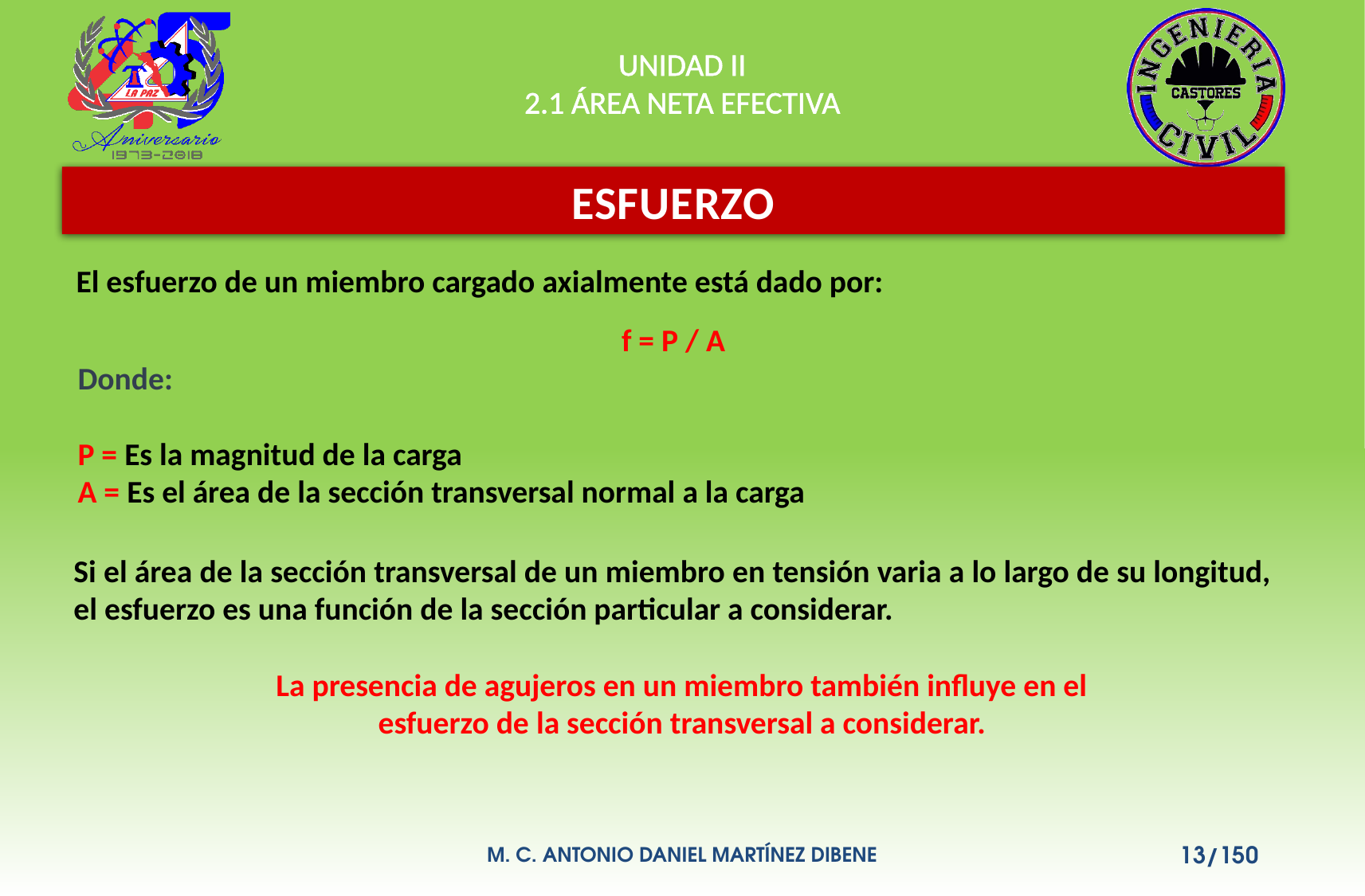

UNIDAD II
2.1 ÁREA NETA EFECTIVA
ESFUERZO
El esfuerzo de un miembro cargado axialmente está dado por:
f = P / A
Donde:

P = Es la magnitud de la carga
A = Es el área de la sección transversal normal a la carga
Si el área de la sección transversal de un miembro en tensión varia a lo largo de su longitud, el esfuerzo es una función de la sección particular a considerar.
La presencia de agujeros en un miembro también influye en el esfuerzo de la sección transversal a considerar.
M. C. ANTONIO DANIEL MARTÍNEZ DIBENE
13/150